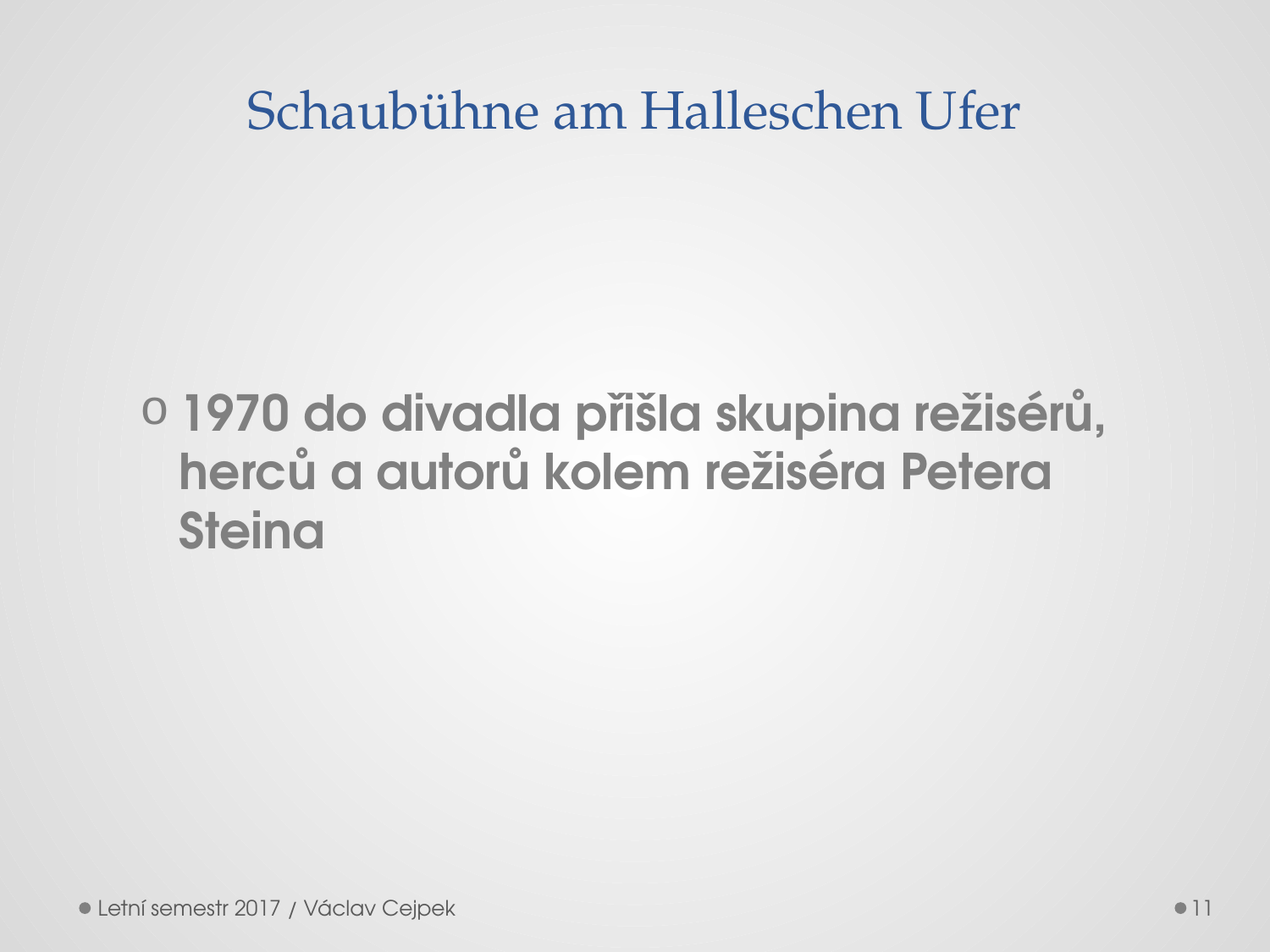

# Schaubühne am Halleschen Ufer

1970 do divadla přišla skupina režisérů, herců a autorů kolem režiséra Petera Steina

Letní semestr 2017 / Václav Cejpek
11